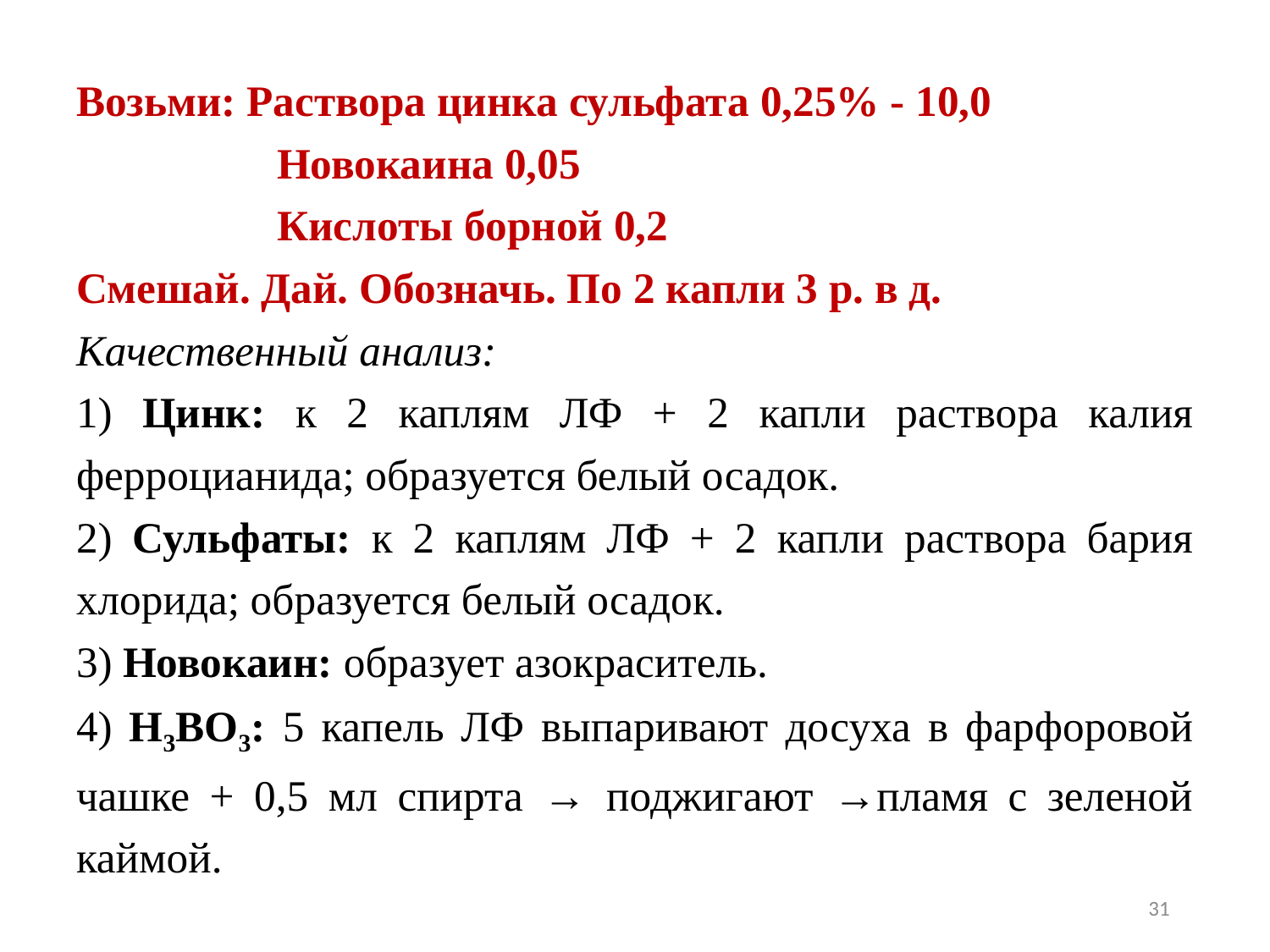

Возьми: Раствора цинка сульфата 0,25% - 10,0
Новокаина 0,05
Кислоты борной 0,2
Смешай. Дай. Обозначь. По 2 капли 3 р. в д.
Качественный анализ:
1) Цинк: к 2 каплям ЛФ + 2 капли раствора калия ферроцианида; образуется белый осадок.
2) Сульфаты: к 2 каплям ЛФ + 2 капли раствора бария хлорида; образуется белый осадок.
3) Новокаин: образует азокраситель.
4) H3BO3: 5 капель ЛФ выпаривают досуха в фарфоровой чашке + 0,5 мл спирта → поджигают →пламя с зеленой каймой.
31